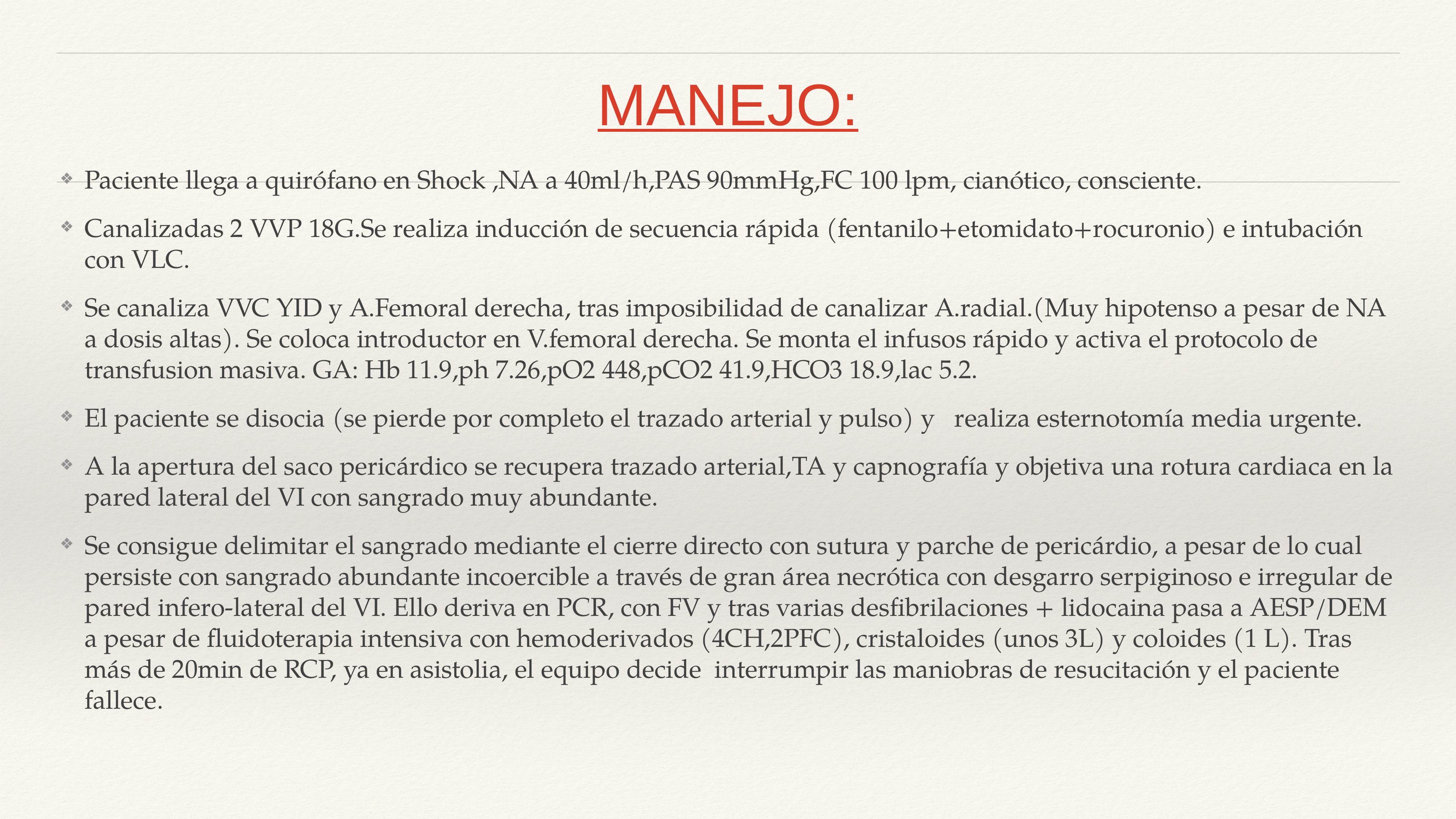

# MANEJO:
Paciente llega a quirófano en Shock ,NA a 40ml/h,PAS 90mmHg,FC 100 lpm, cianótico, consciente.
Canalizadas 2 VVP 18G.Se realiza inducción de secuencia rápida (fentanilo+etomidato+rocuronio) e intubación con VLC.
Se canaliza VVC YID y A.Femoral derecha, tras imposibilidad de canalizar A.radial.(Muy hipotenso a pesar de NA a dosis altas). Se coloca introductor en V.femoral derecha. Se monta el infusos rápido y activa el protocolo de transfusion masiva. GA: Hb 11.9,ph 7.26,pO2 448,pCO2 41.9,HCO3 18.9,lac 5.2.
El paciente se disocia (se pierde por completo el trazado arterial y pulso) y   realiza esternotomía media urgente.
A la apertura del saco pericárdico se recupera trazado arterial,TA y capnografía y objetiva una rotura cardiaca en la pared lateral del VI con sangrado muy abundante.
Se consigue delimitar el sangrado mediante el cierre directo con sutura y parche de pericárdio, a pesar de lo cual persiste con sangrado abundante incoercible a través de gran área necrótica con desgarro serpiginoso e irregular de pared infero-lateral del VI. Ello deriva en PCR, con FV y tras varias desfibrilaciones + lidocaina pasa a AESP/DEM a pesar de fluidoterapia intensiva con hemoderivados (4CH,2PFC), cristaloides (unos 3L) y coloides (1 L). Tras más de 20min de RCP, ya en asistolia, el equipo decide  interrumpir las maniobras de resucitación y el paciente fallece.